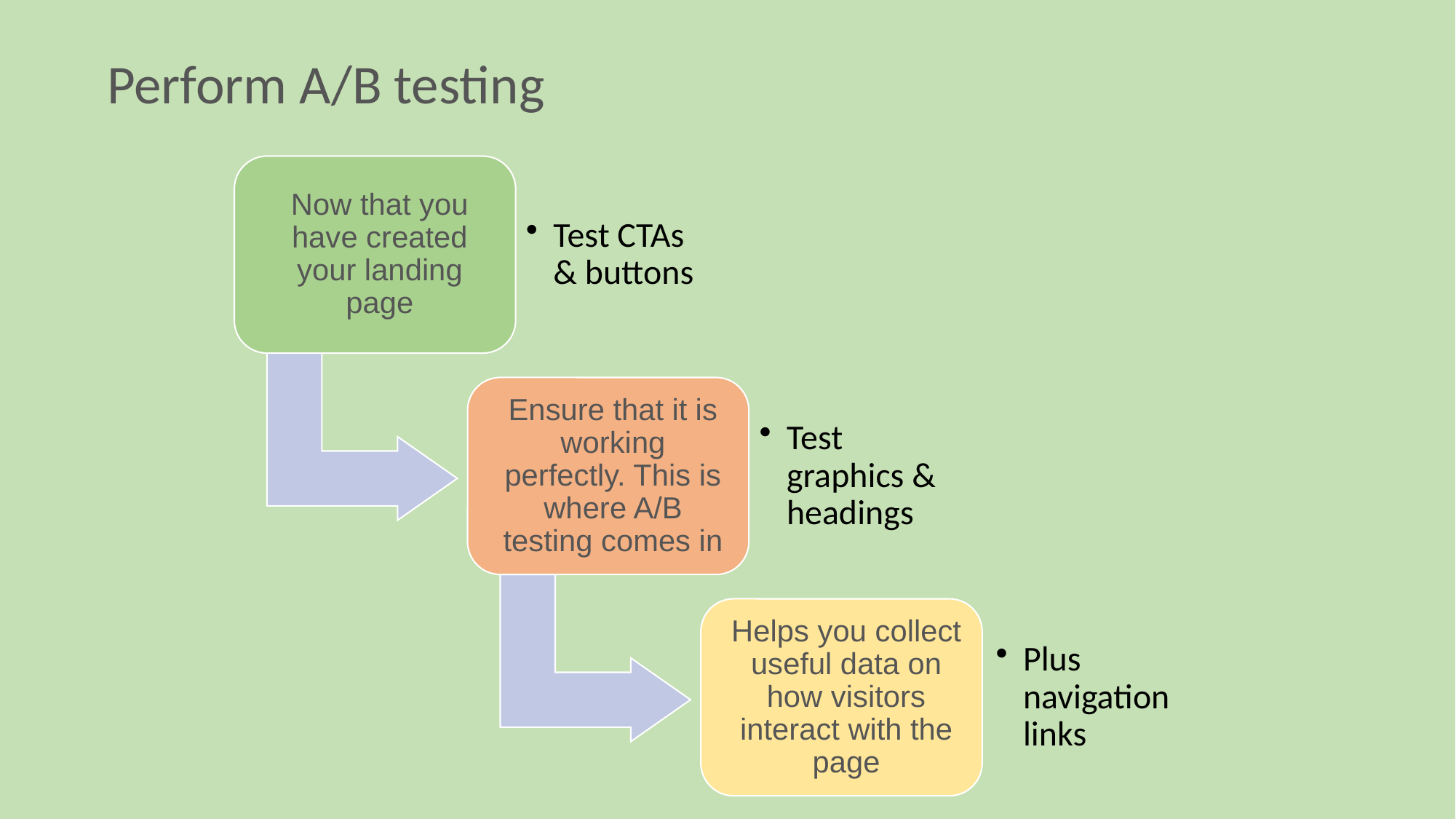

# Perform A/B testing
Now that you have created your landing page
Test CTAs & buttons
Ensure that it is working perfectly. This is where A/B testing comes in
Test graphics & headings
Helps you collect useful data on how visitors interact with the page
Plus navigation links